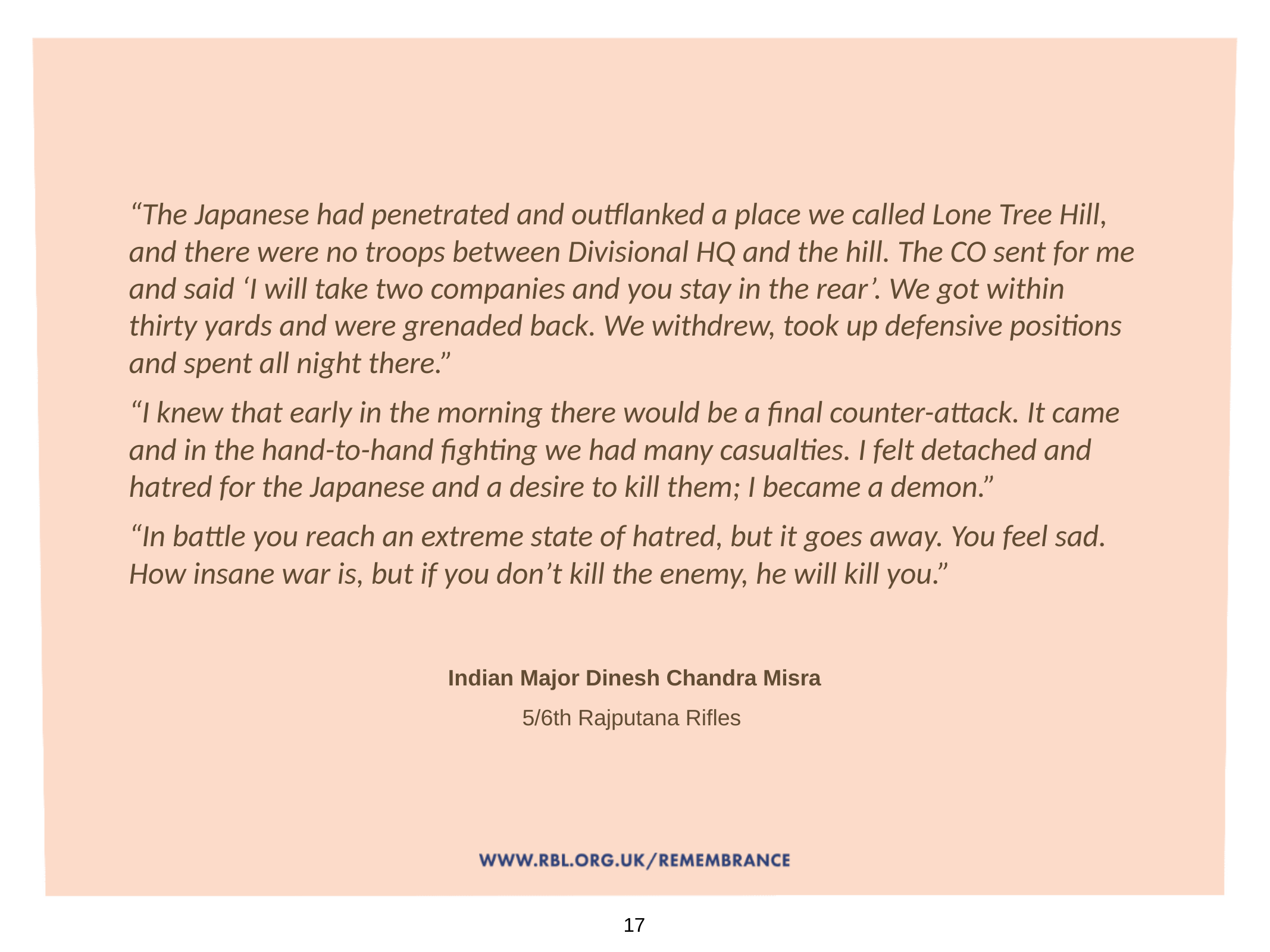

“The Japanese had penetrated and outflanked a place we called Lone Tree Hill, and there were no troops between Divisional HQ and the hill. The CO sent for me and said ‘I will take two companies and you stay in the rear’. We got within thirty yards and were grenaded back. We withdrew, took up defensive positions and spent all night there.”
“I knew that early in the morning there would be a final counter-attack. It came and in the hand-to-hand fighting we had many casualties. I felt detached and hatred for the Japanese and a desire to kill them; I became a demon.”
“In battle you reach an extreme state of hatred, but it goes away. You feel sad. How insane war is, but if you don’t kill the enemy, he will kill you.”
Indian Major Dinesh Chandra Misra
5/6th Rajputana Rifles
17